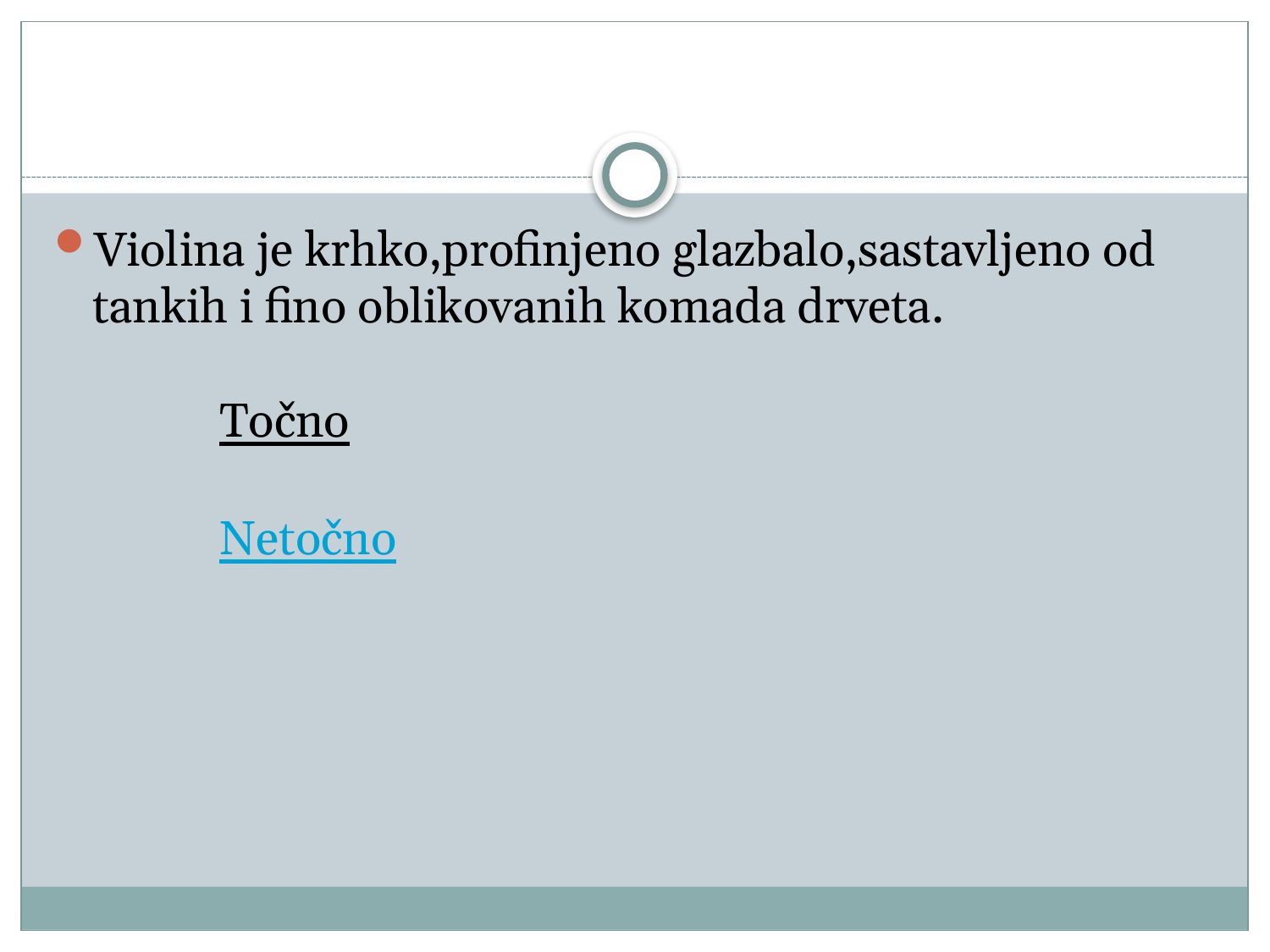

#
Violina je krhko,profinjeno glazbalo,sastavljeno od tankih i fino oblikovanih komada drveta.
	Točno
	Netočno